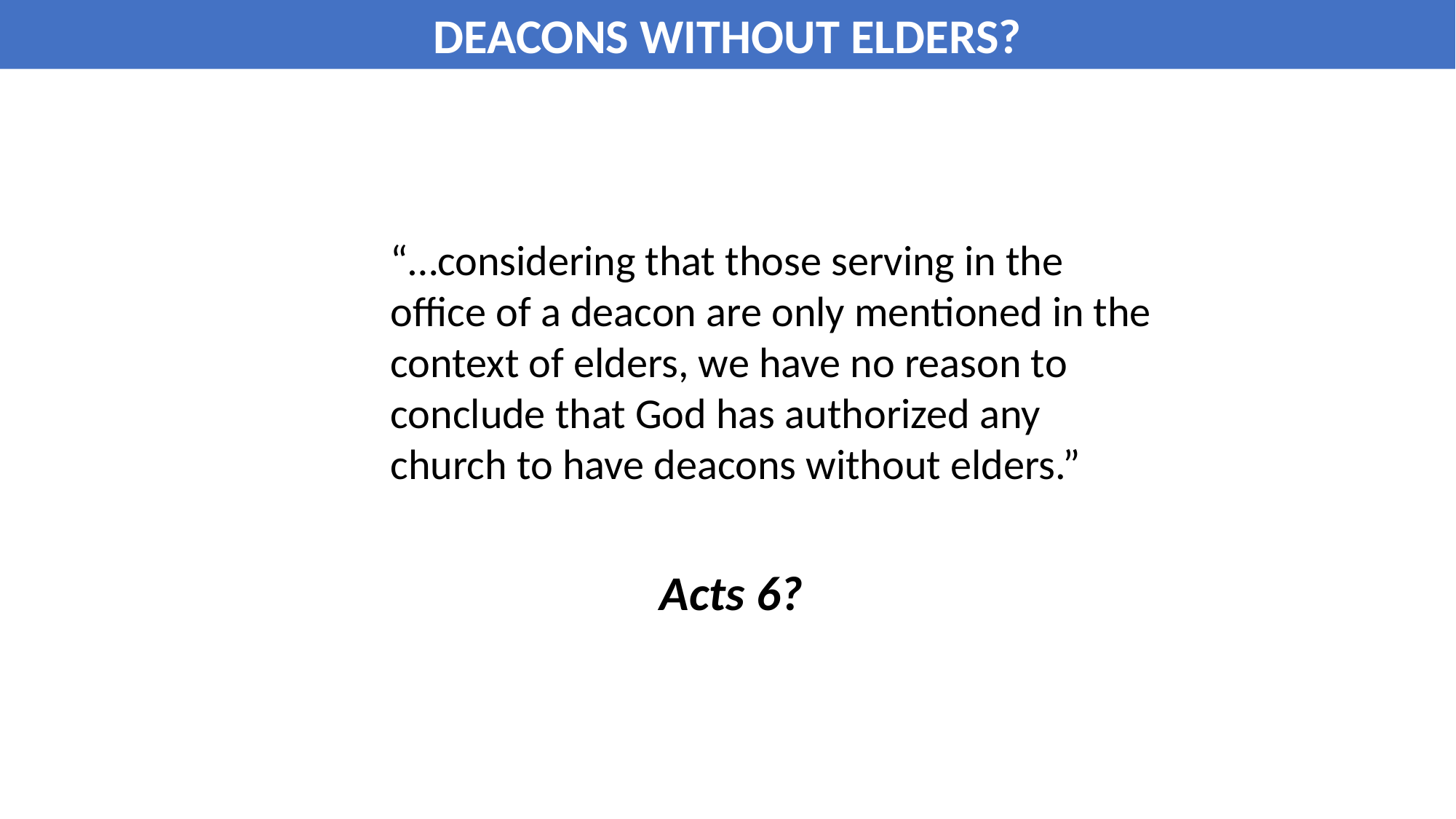

DEACONS WITHOUT ELDERS?
“…considering that those serving in the office of a deacon are only mentioned in the context of elders, we have no reason to conclude that God has authorized any church to have deacons without elders.”
Acts 6?